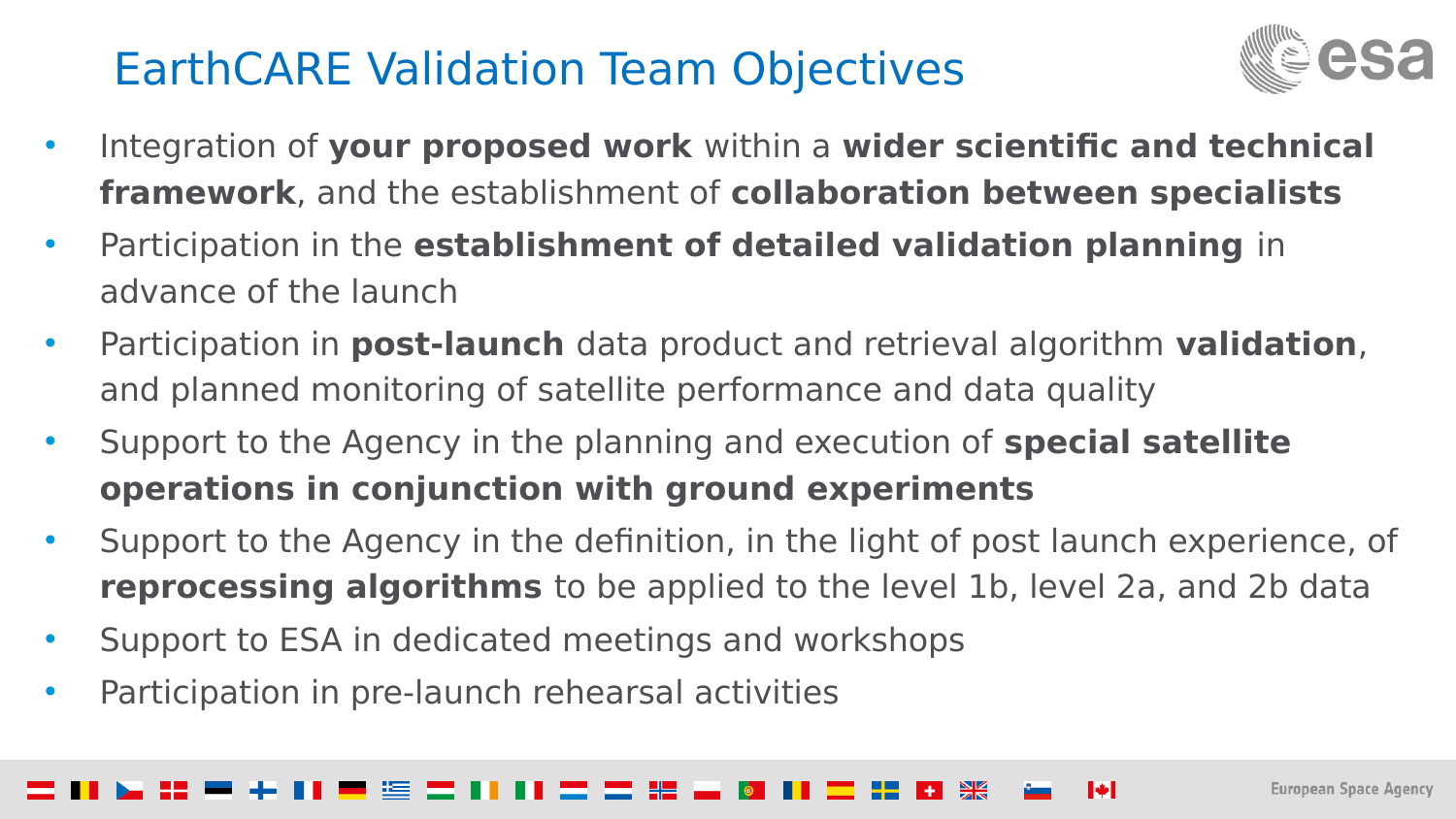

# EarthCARE Validation Team Objectives
Integration of your proposed work within a wider scientific and technical framework, and the establishment of collaboration between specialists
Participation in the establishment of detailed validation planning in advance of the launch
Participation in post-launch data product and retrieval algorithm validation, and planned monitoring of satellite performance and data quality
Support to the Agency in the planning and execution of special satellite operations in conjunction with ground experiments
Support to the Agency in the definition, in the light of post launch experience, of reprocessing algorithms to be applied to the level 1b, level 2a, and 2b data
Support to ESA in dedicated meetings and workshops
Participation in pre-launch rehearsal activities